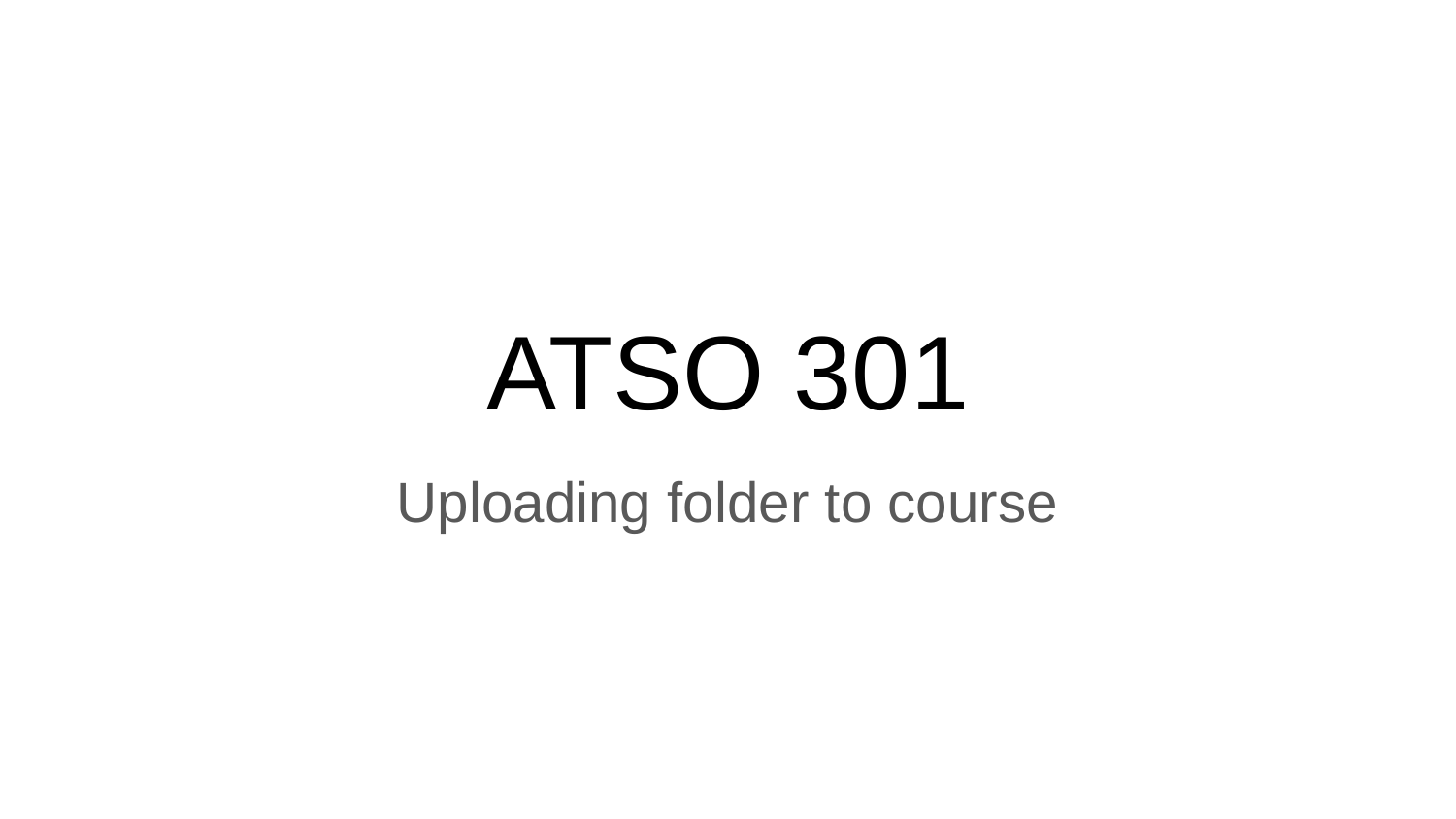

# ATSO 301
Uploading folder to course